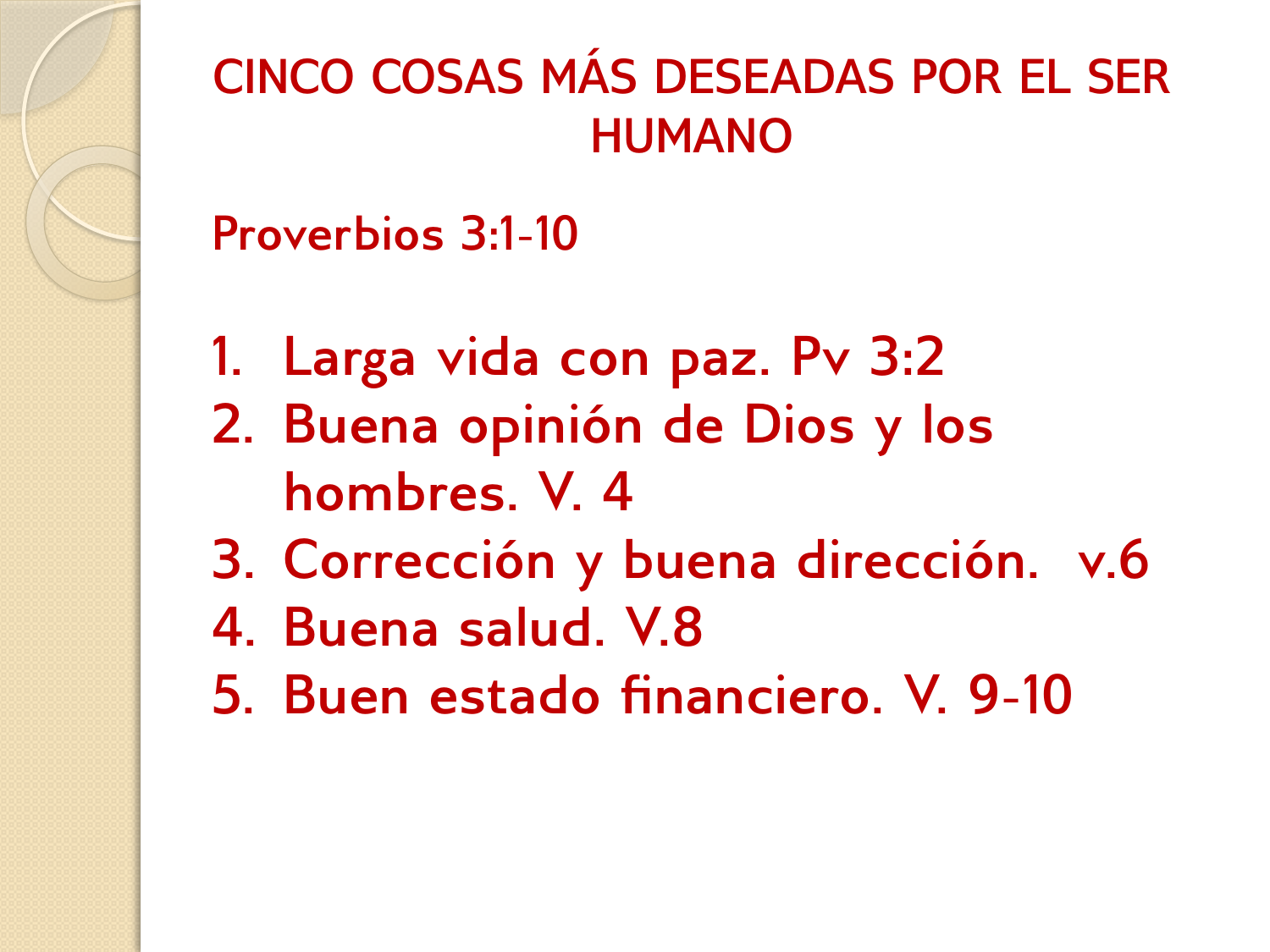

#
CINCO COSAS MÁS DESEADAS POR EL SER HUMANO

Proverbios 3:1-10

Larga vida con paz. Pv 3:2
Buena opinión de Dios y los hombres. V. 4
Corrección y buena dirección.  v.6
Buena salud. V.8
Buen estado financiero. V. 9-10